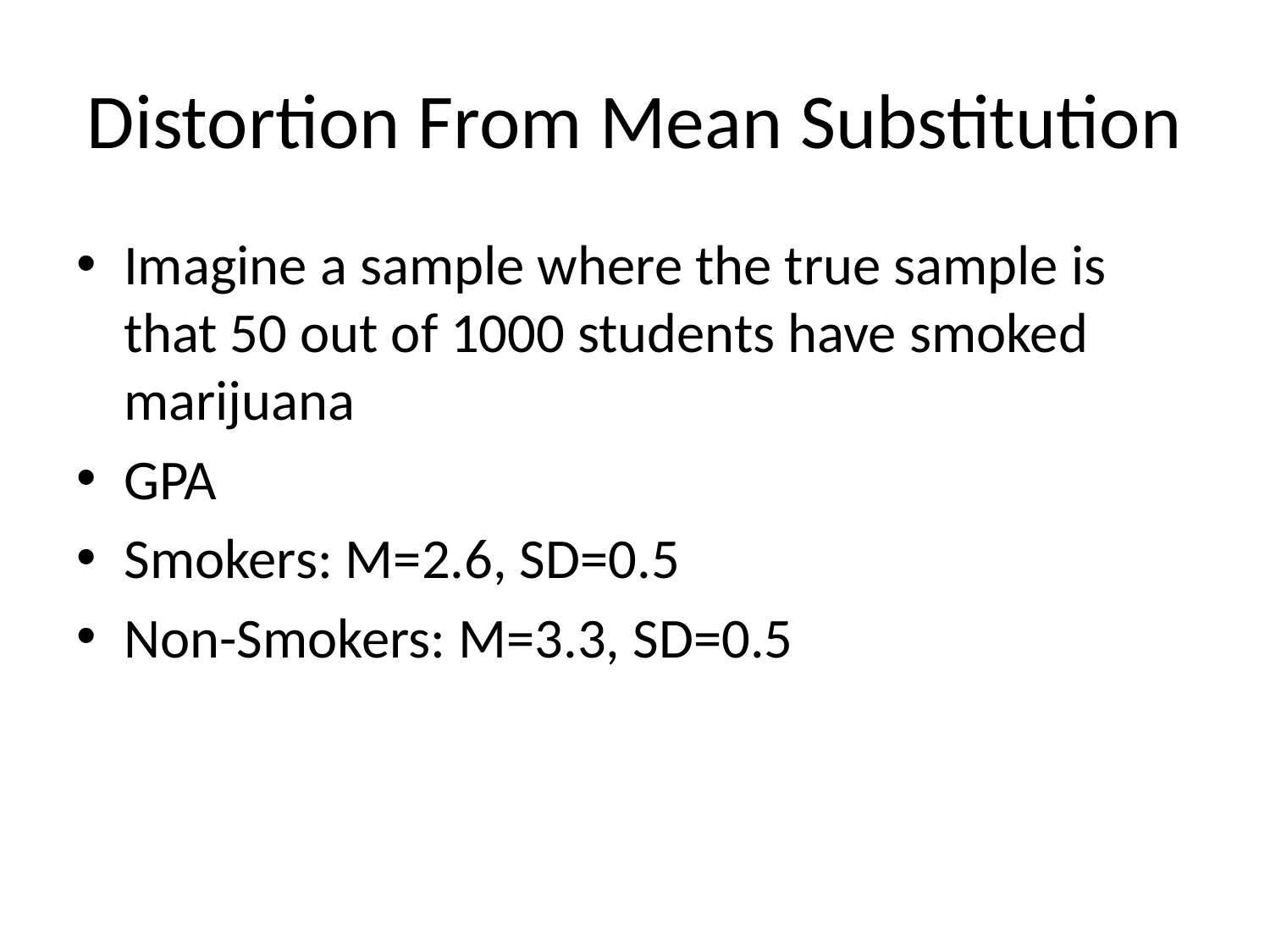

# Distortion From Mean Substitution
Imagine a sample where the true sample is that 50 out of 1000 students have smoked marijuana
GPA
Smokers: M=2.6, SD=0.5
Non-Smokers: M=3.3, SD=0.5